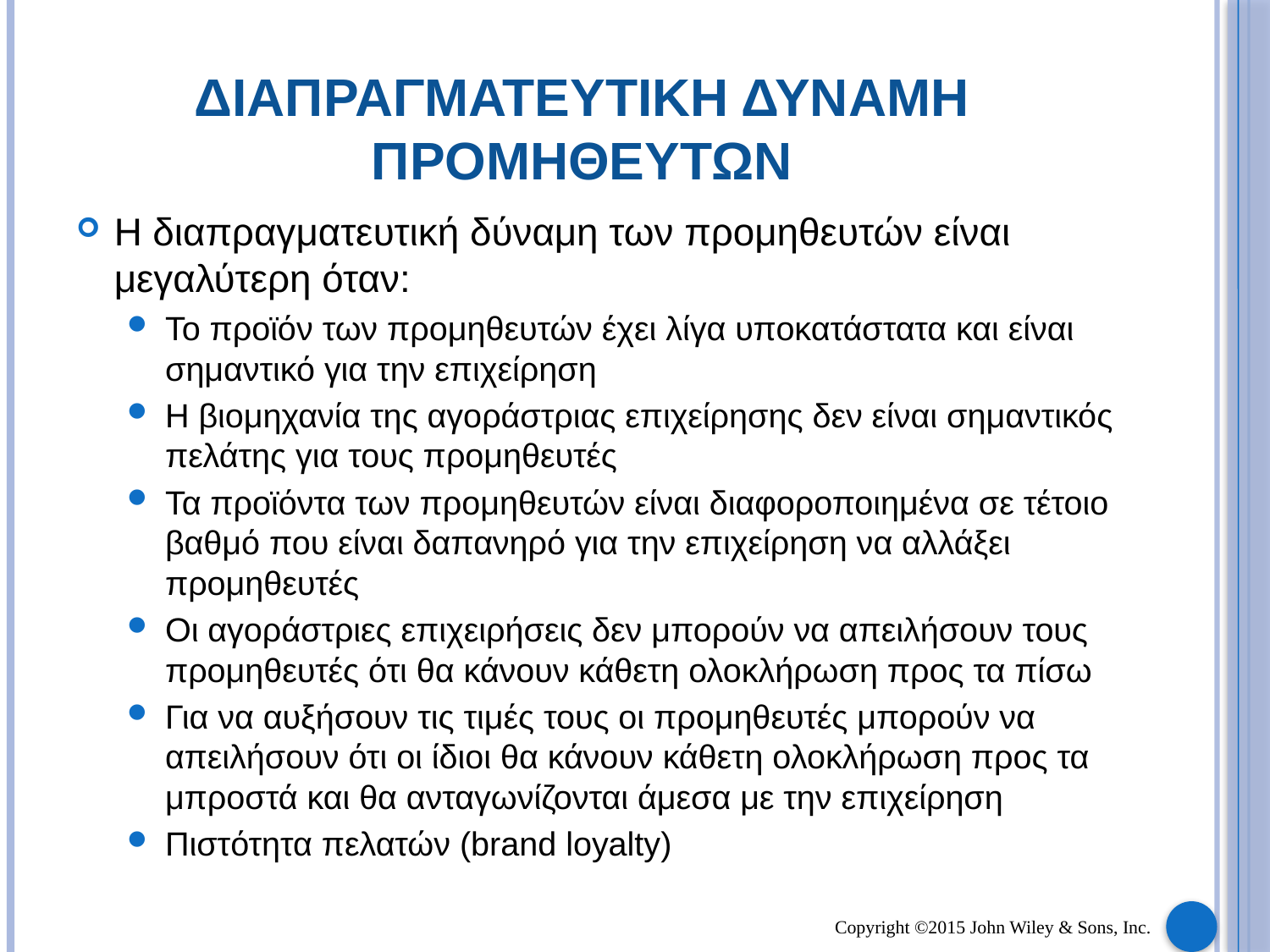

# ΔΙΑΠΡΑΓΜΑΤΕΥΤΙΚΗ ΔΥΝΑΜΗ ΠΡΟΜΗΘΕΥΤΩΝ
Η διαπραγματευτική δύναμη των προμηθευτών είναι μεγαλύτερη όταν:
Το προϊόν των προμηθευτών έχει λίγα υποκατάστατα και είναι σημαντικό για την επιχείρηση
Η βιομηχανία της αγοράστριας επιχείρησης δεν είναι σημαντικός πελάτης για τους προμηθευτές
Τα προϊόντα των προμηθευτών είναι διαφοροποιημένα σε τέτοιο βαθμό που είναι δαπανηρό για την επιχείρηση να αλλάξει προμηθευτές
Οι αγοράστριες επιχειρήσεις δεν μπορούν να απειλήσουν τους προμηθευτές ότι θα κάνουν κάθετη ολοκλήρωση προς τα πίσω
Για να αυξήσουν τις τιμές τους οι προμηθευτές μπορούν να απειλήσουν ότι οι ίδιοι θα κάνουν κάθετη ολοκλήρωση προς τα μπροστά και θα ανταγωνίζονται άμεσα με την επιχείρηση
Πιστότητα πελατών (brand loyalty)
Copyright ©2015 John Wiley & Sons, Inc.